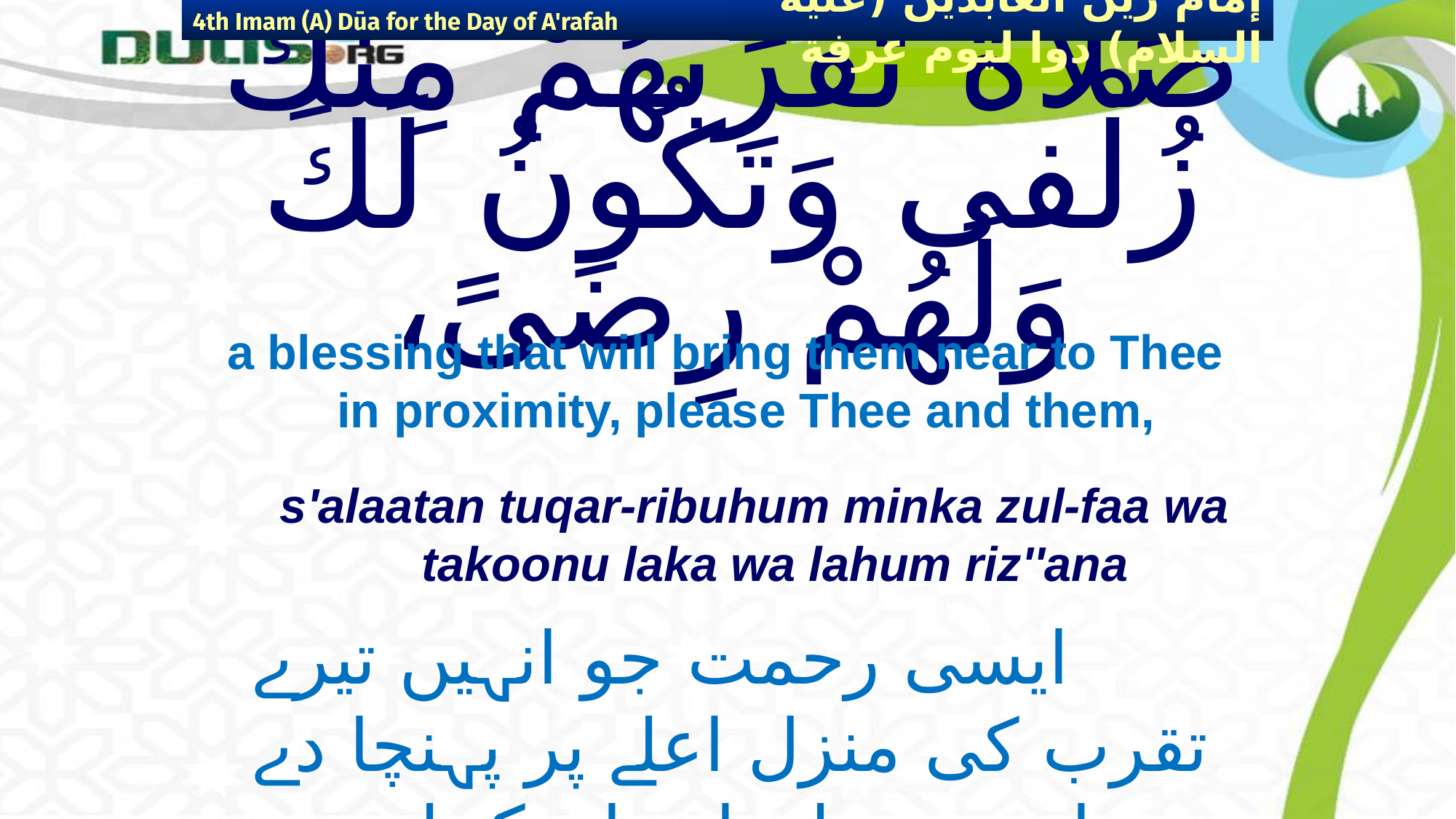

4th Imam (A) Dūa for the Day of A'rafah
إمام زين العابدين (عليه السلام) دوا ليوم عرفة
# صَلاَةً تُقَرِّبُهُمْ مِنْكَ زُلْفى وَتَكُونُ لَكَ وَلَهُمْ رِضَىً،
a blessing that will bring them near to Thee in proximity, please Thee and them,
s'alaatan tuqar-ribuhum minka zul-faa wa takoonu laka wa lahum riz''ana
ایسی رحمت جو انہیں تیرے تقرب کی منزل اعلے پر پہنچا دے
     اور تیرے لیے اور ان کے لیے سرمایہ خوشنودی ہو